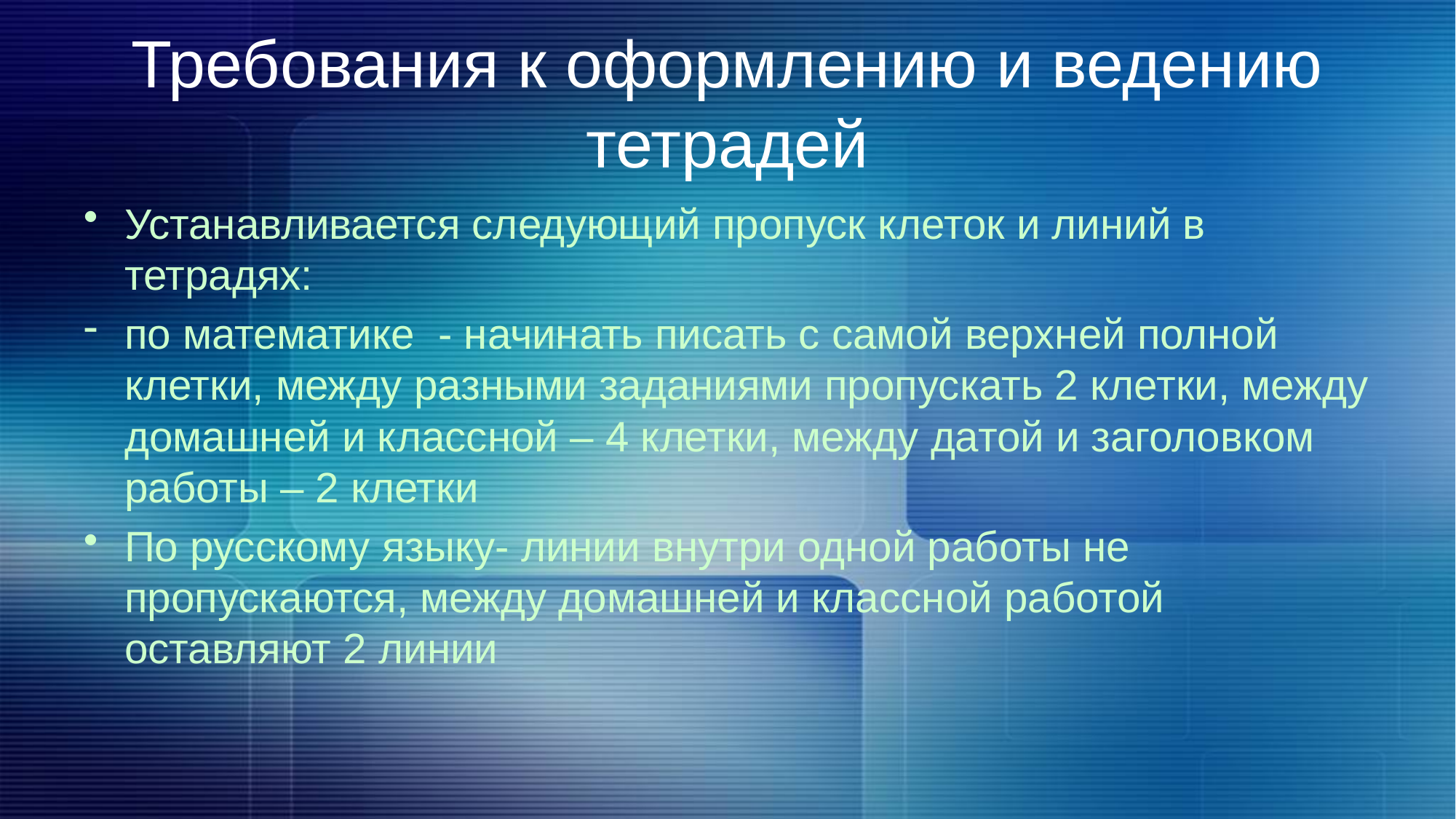

# Требования к оформлению и ведению тетрадей
Устанавливается следующий пропуск клеток и линий в тетрадях:
по математике  - начинать писать с самой верхней полной клетки, между разными заданиями пропускать 2 клетки, между домашней и классной – 4 клетки, между датой и заголовком работы – 2 клетки
По русскому языку- линии внутри одной работы не пропускаются, между домашней и классной работой оставляют 2 линии